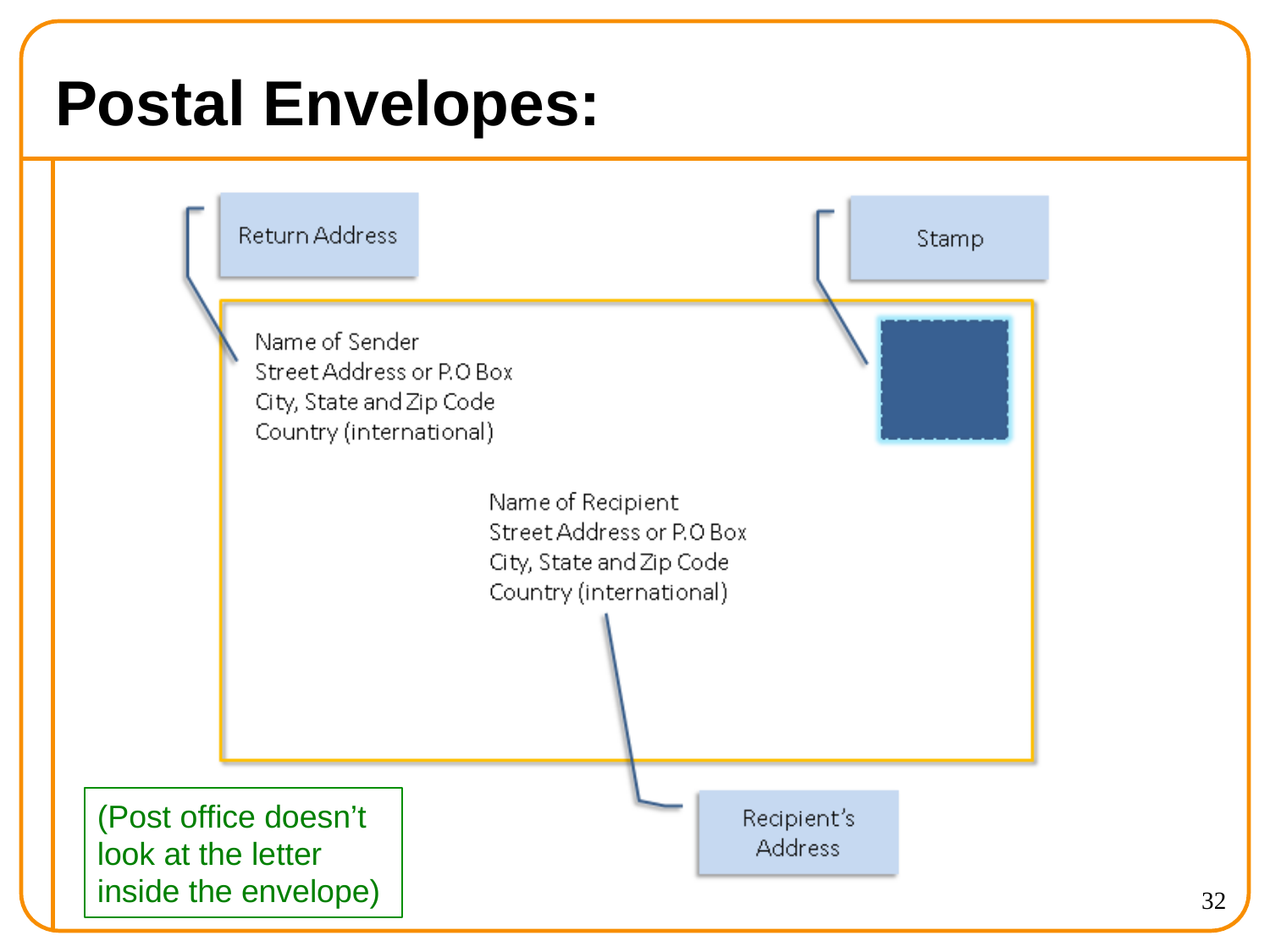

# Postal Envelopes:

(Post office doesn’t look at the letter
inside the envelope)
32